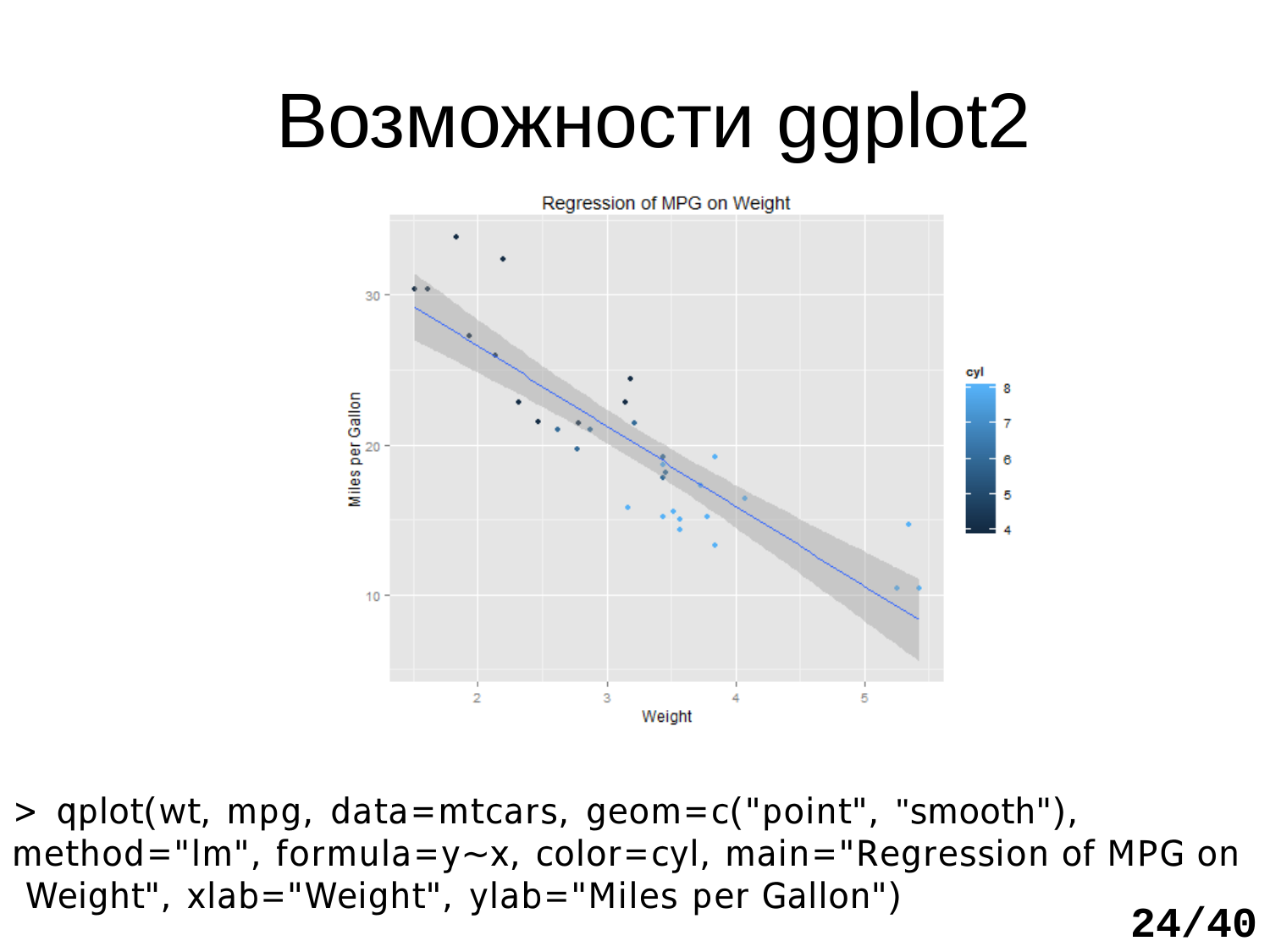

# Возможности ggplot2

> qplot(wt, mpg, data=mtcars, geom=c("point", "smooth"),  method="lm", formula=y~x, color=cyl, main="Regression of MPG on  Weight", xlab="Weight", ylab="Miles per Gallon")
24/40